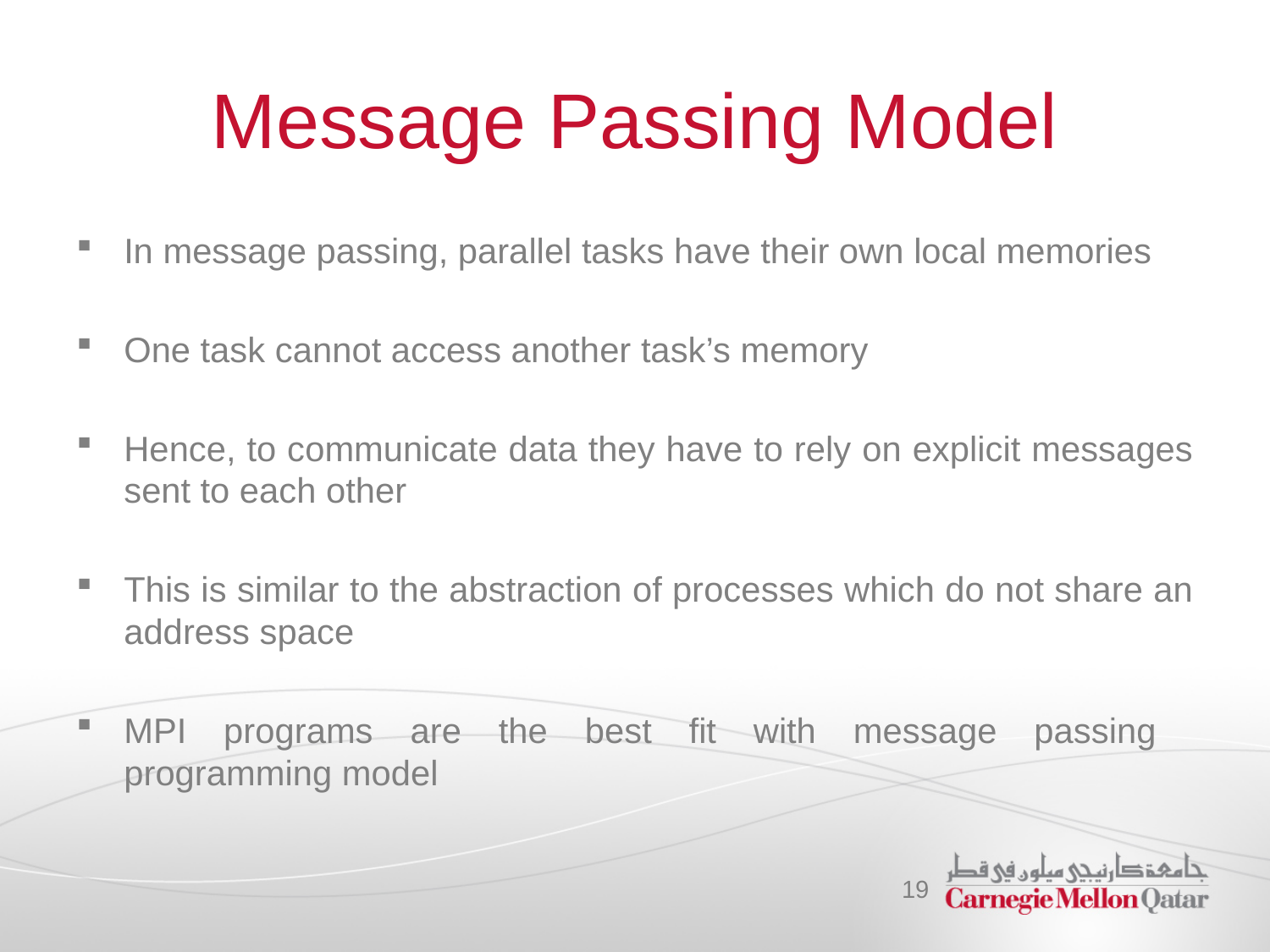

# Message Passing Model
In message passing, parallel tasks have their own local memories

One task cannot access another task’s memory

Hence, to communicate data they have to rely on explicit messages sent to each other

This is similar to the abstraction of processes which do not share an address space

MPI programs are the best fit with message passing
programming model

19